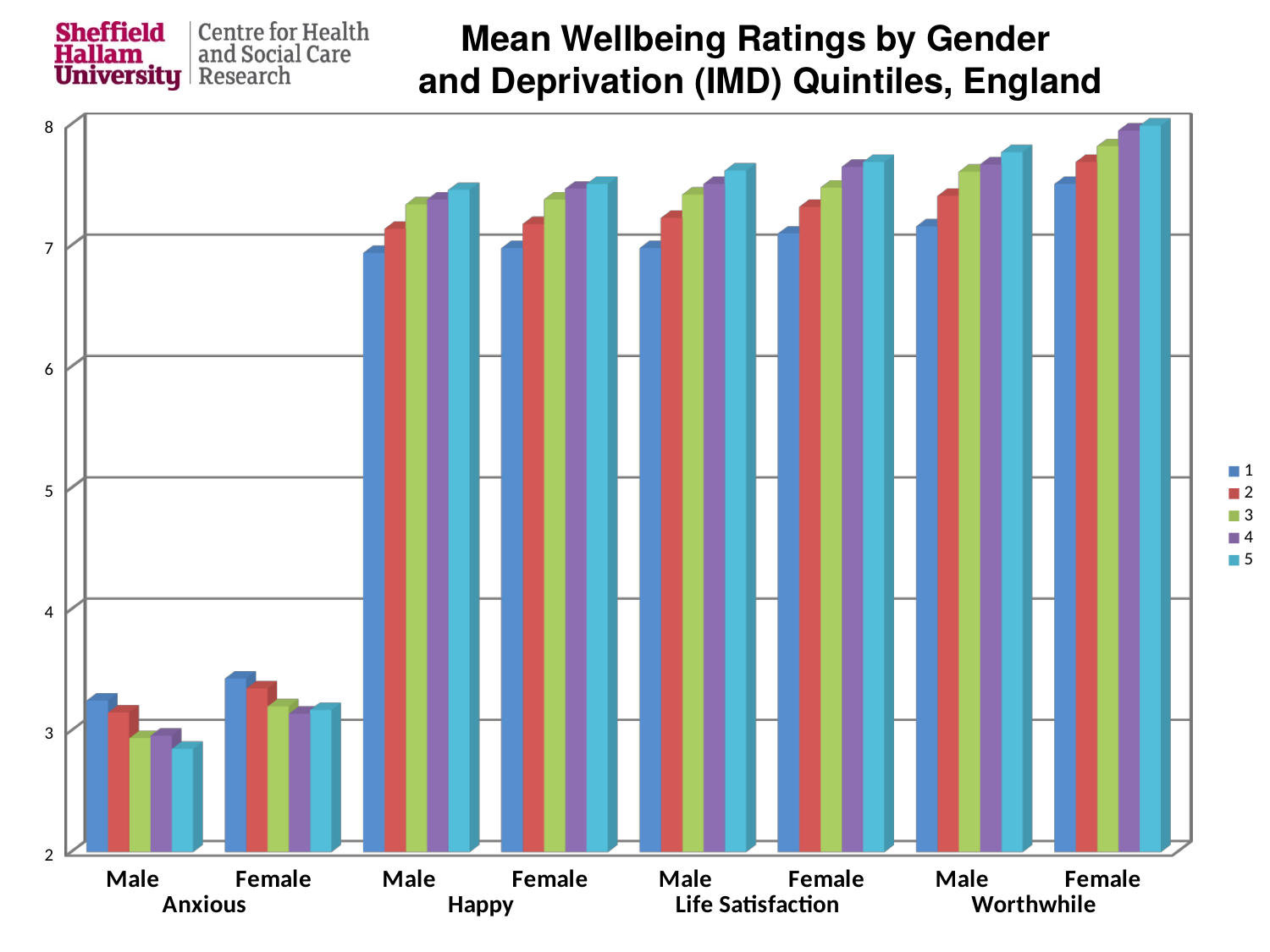

# Mean Wellbeing Ratings by Gender and Deprivation (IMD) Quintiles, England

[unsupported chart]